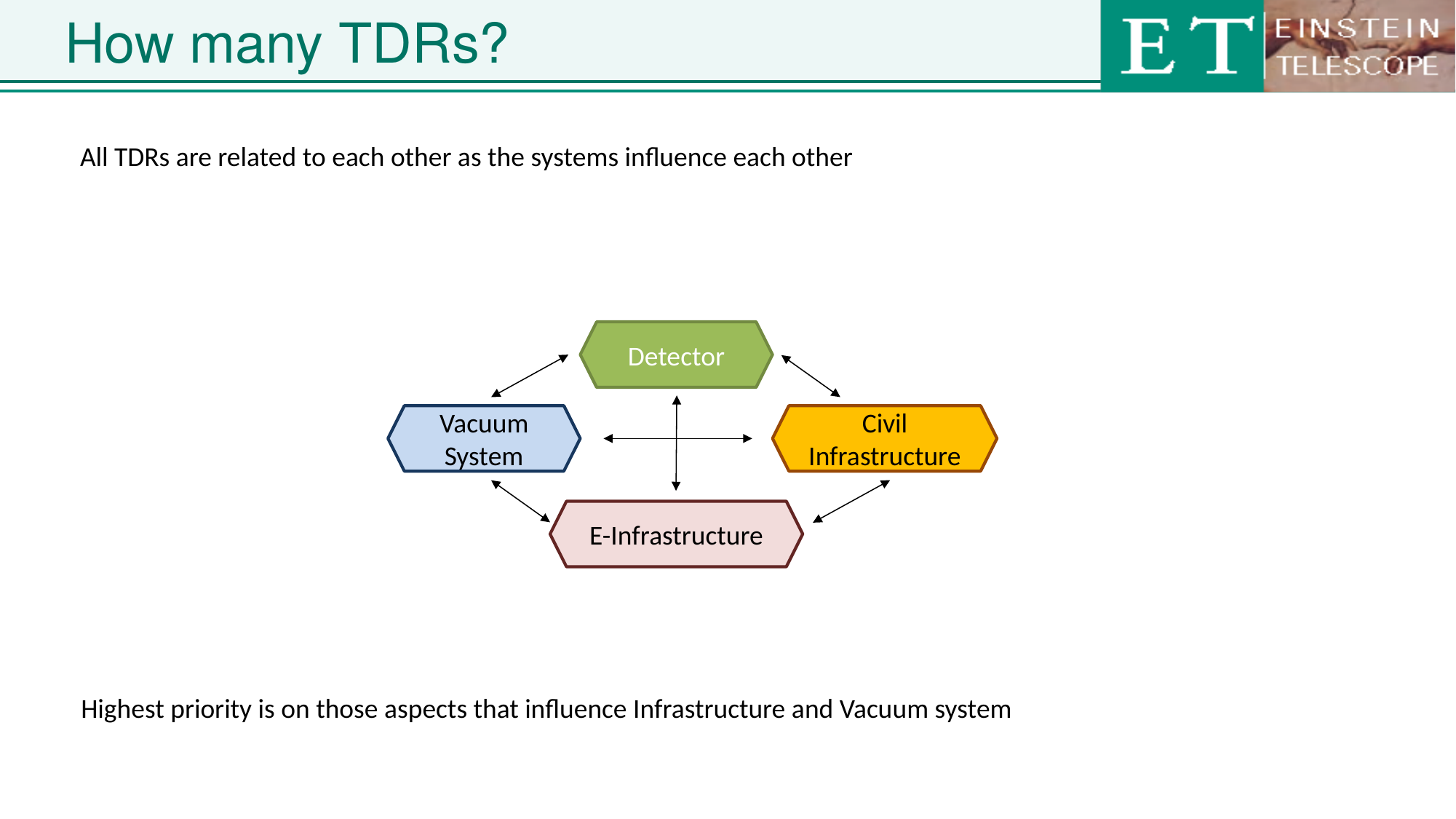

# How many TDRs?
All TDRs are related to each other as the systems influence each other
Detector
Vacuum System
Civil Infrastructure
E-Infrastructure
Highest priority is on those aspects that influence Infrastructure and Vacuum system